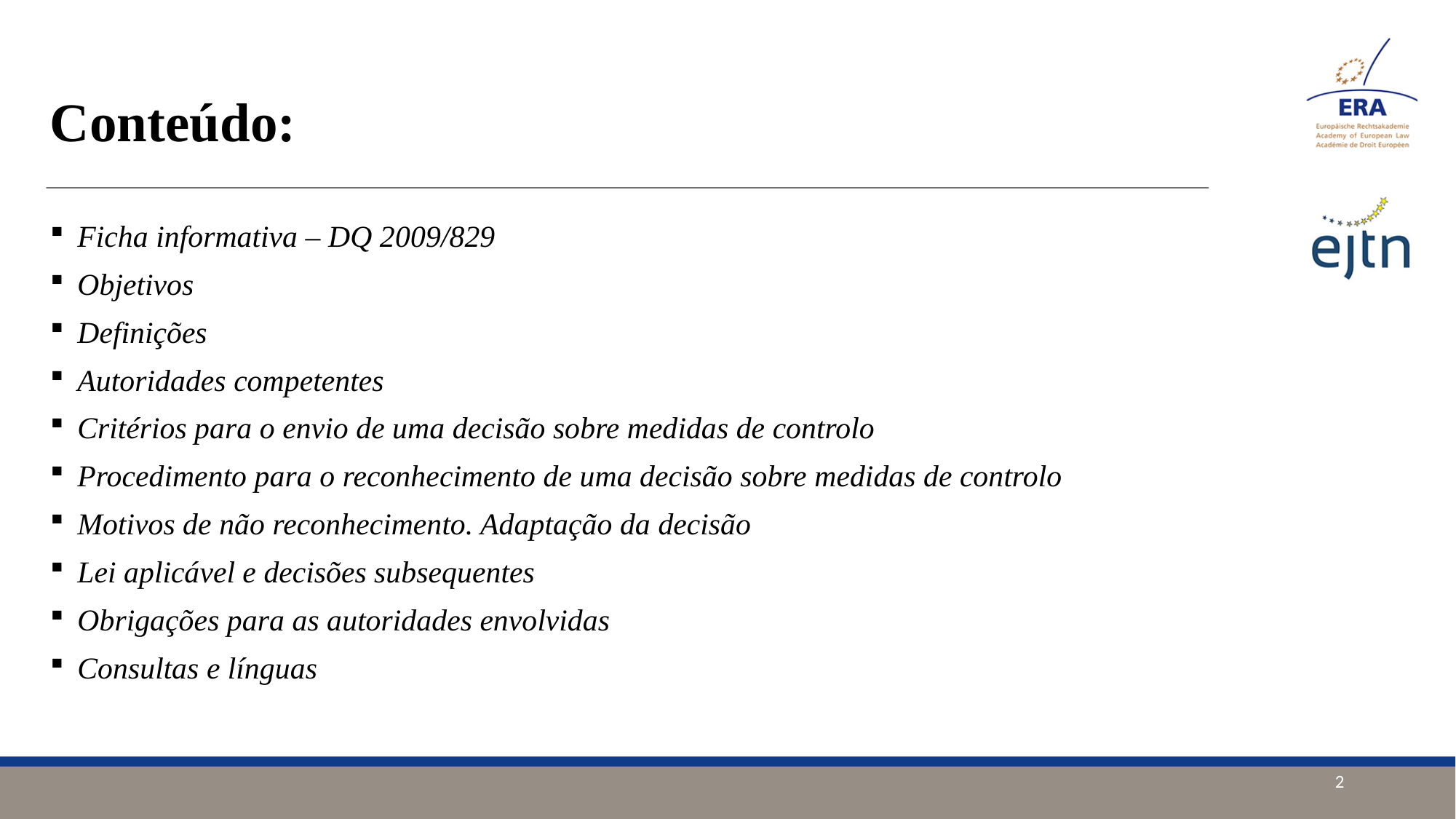

# Conteúdo:
Ficha informativa – DQ 2009/829
Objetivos
Definições
Autoridades competentes
Critérios para o envio de uma decisão sobre medidas de controlo
Procedimento para o reconhecimento de uma decisão sobre medidas de controlo
Motivos de não reconhecimento. Adaptação da decisão
Lei aplicável e decisões subsequentes
Obrigações para as autoridades envolvidas
Consultas e línguas

2